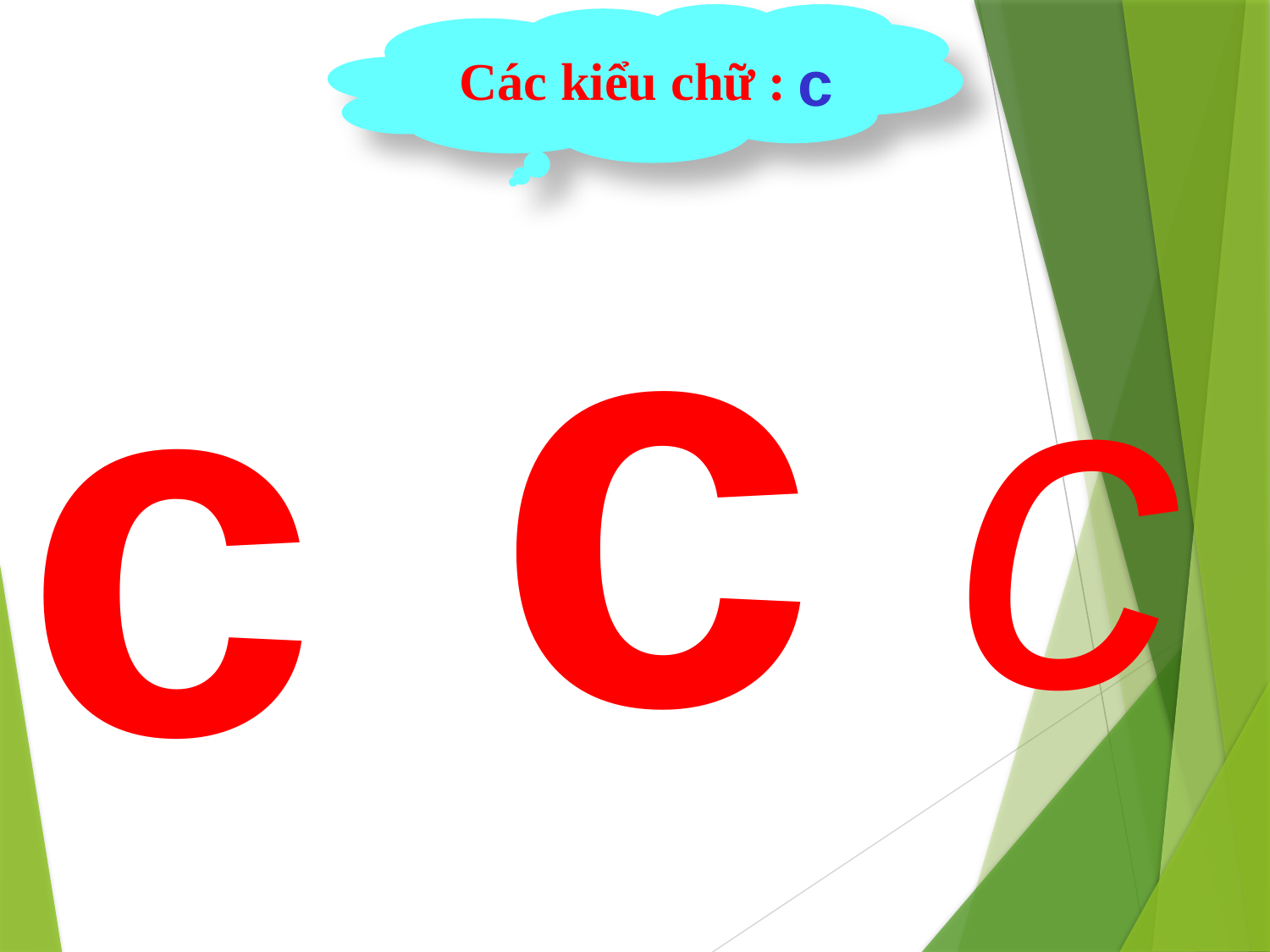

Các kiểu chữ :
c
c
c
c